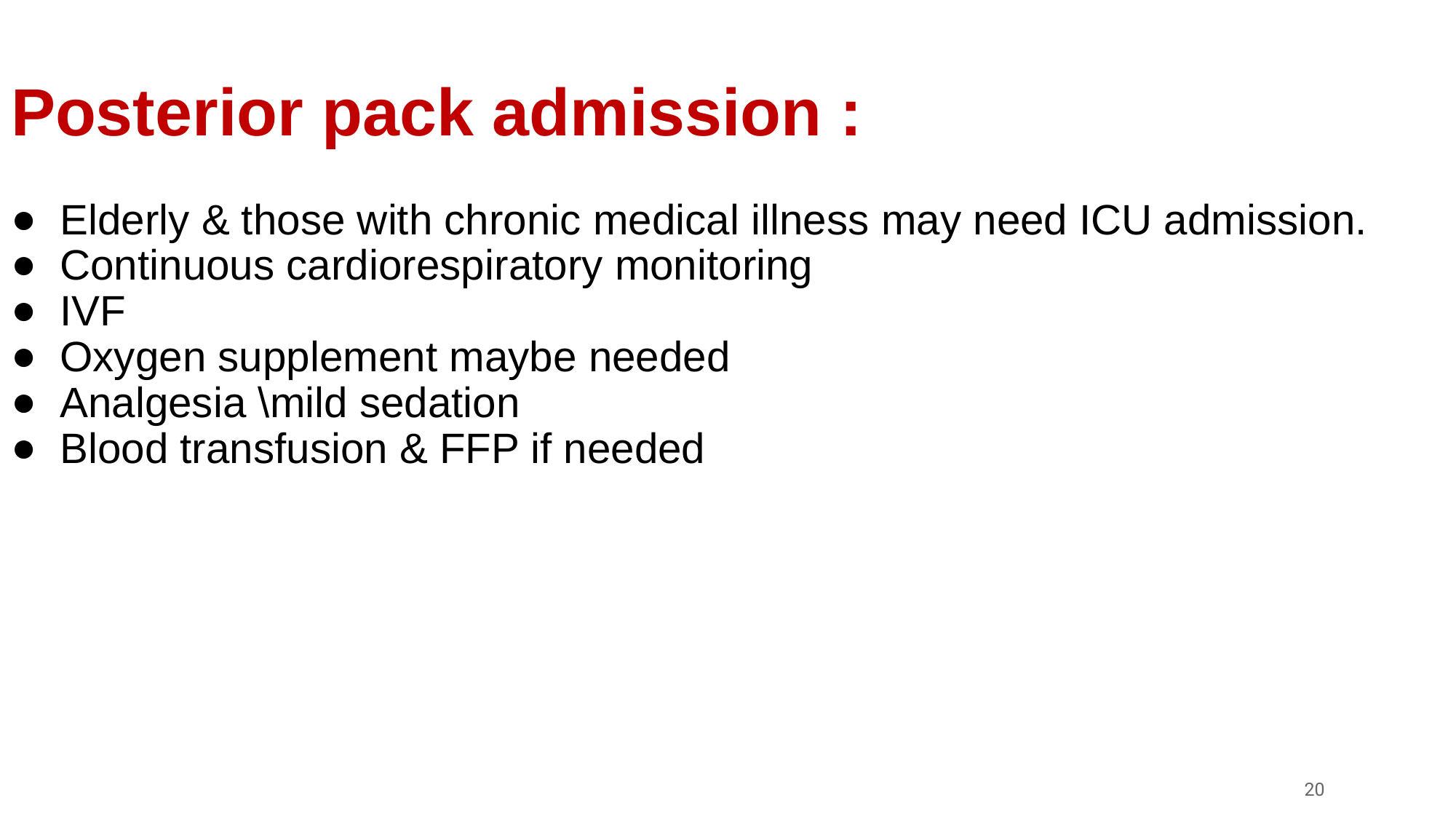

# Posterior pack admission :
Elderly & those with chronic medical illness may need ICU admission.
Continuous cardiorespiratory monitoring
IVF
Oxygen supplement maybe needed
Analgesia \mild sedation
Blood transfusion & FFP if needed
20